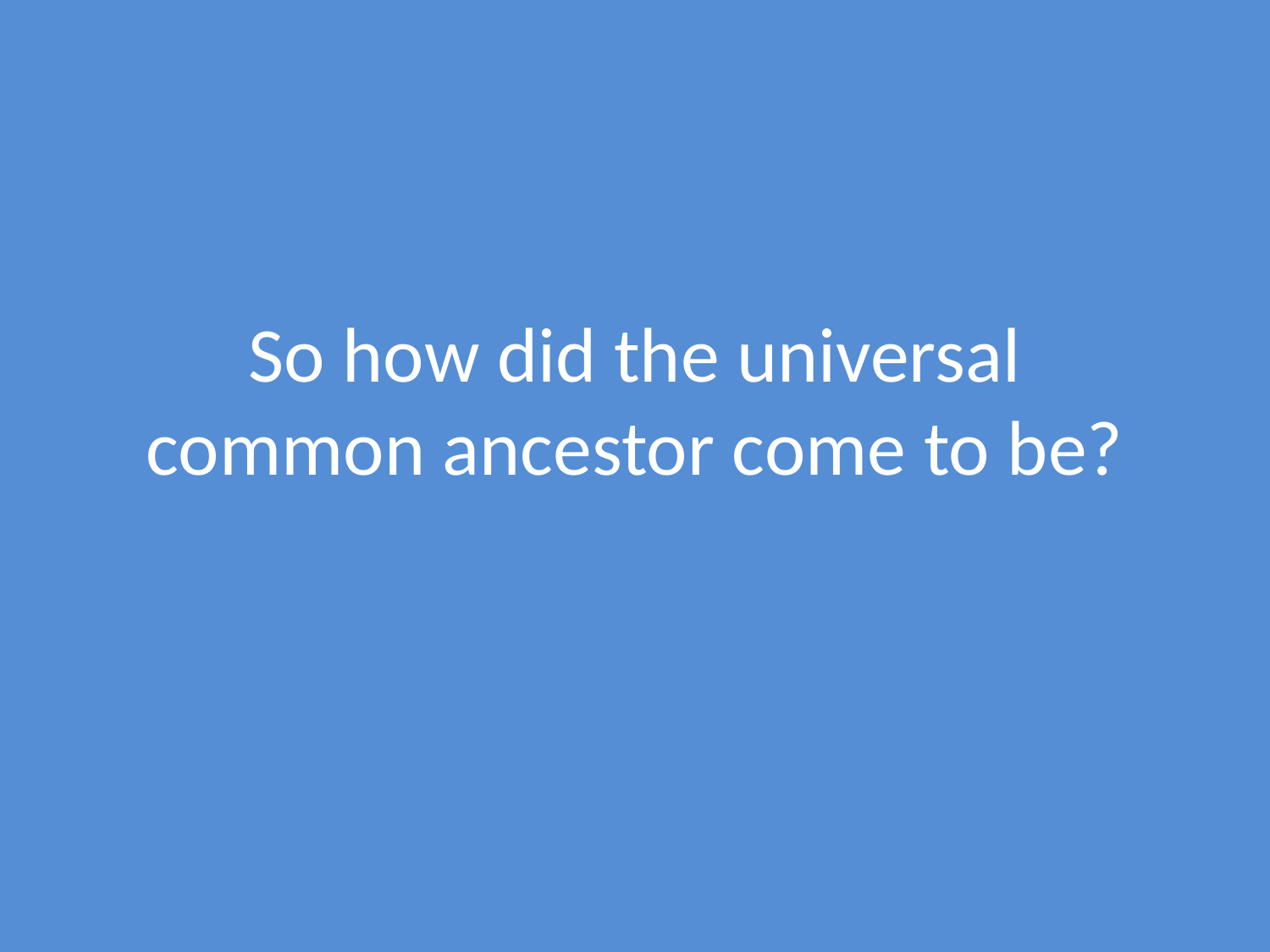

# So how did the universal common ancestor come to be?